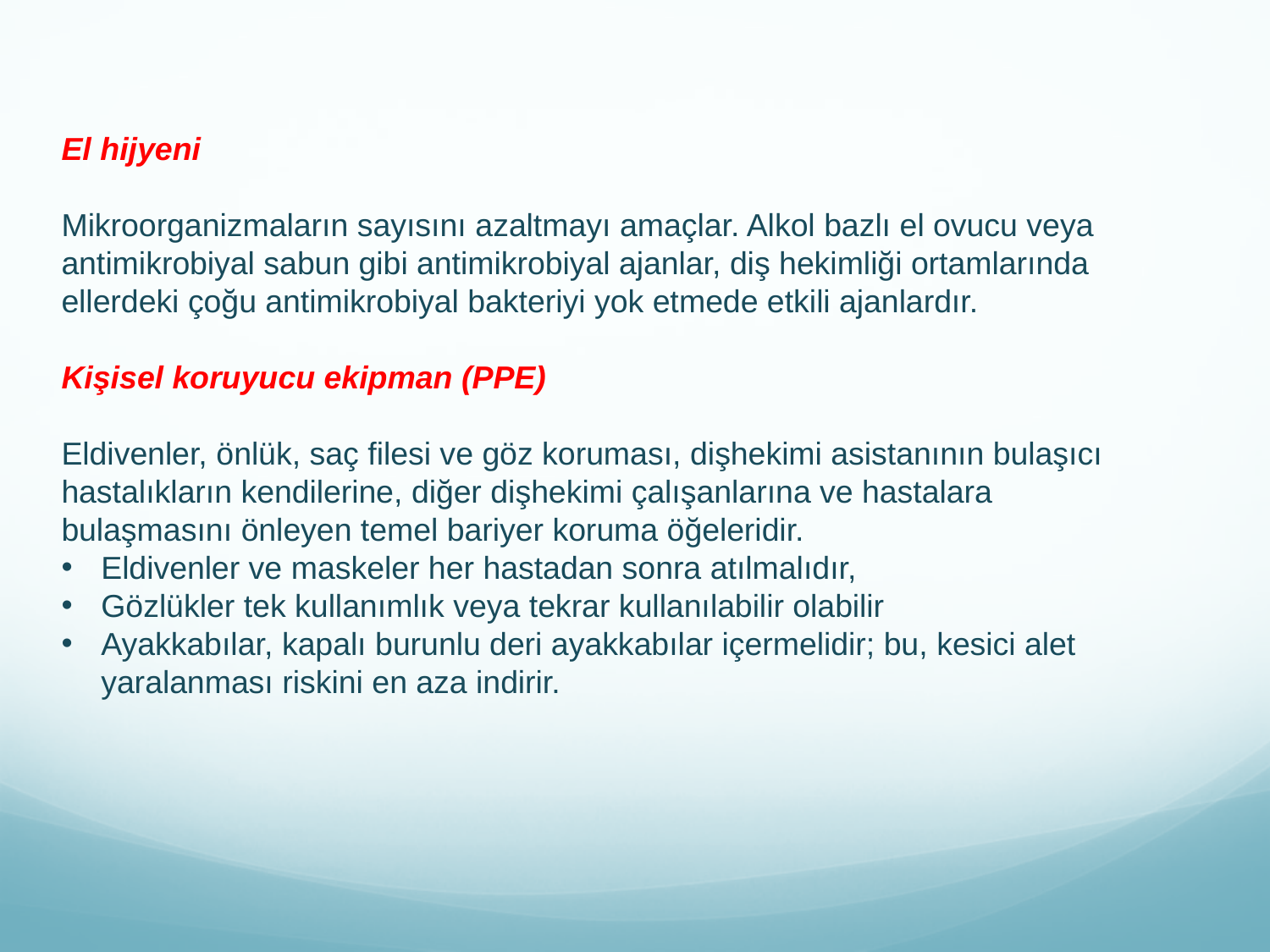

El hijyeni

Mikroorganizmaların sayısını azaltmayı amaçlar. Alkol bazlı el ovucu veya antimikrobiyal sabun gibi antimikrobiyal ajanlar, diş hekimliği ortamlarında ellerdeki çoğu antimikrobiyal bakteriyi yok etmede etkili ajanlardır.

Kişisel koruyucu ekipman (PPE)

Eldivenler, önlük, saç filesi ve göz koruması, dişhekimi asistanının bulaşıcı hastalıkların kendilerine, diğer dişhekimi çalışanlarına ve hastalara bulaşmasını önleyen temel bariyer koruma öğeleridir.
Eldivenler ve maskeler her hastadan sonra atılmalıdır,
Gözlükler tek kullanımlık veya tekrar kullanılabilir olabilir
Ayakkabılar, kapalı burunlu deri ayakkabılar içermelidir; bu, kesici alet yaralanması riskini en aza indirir.